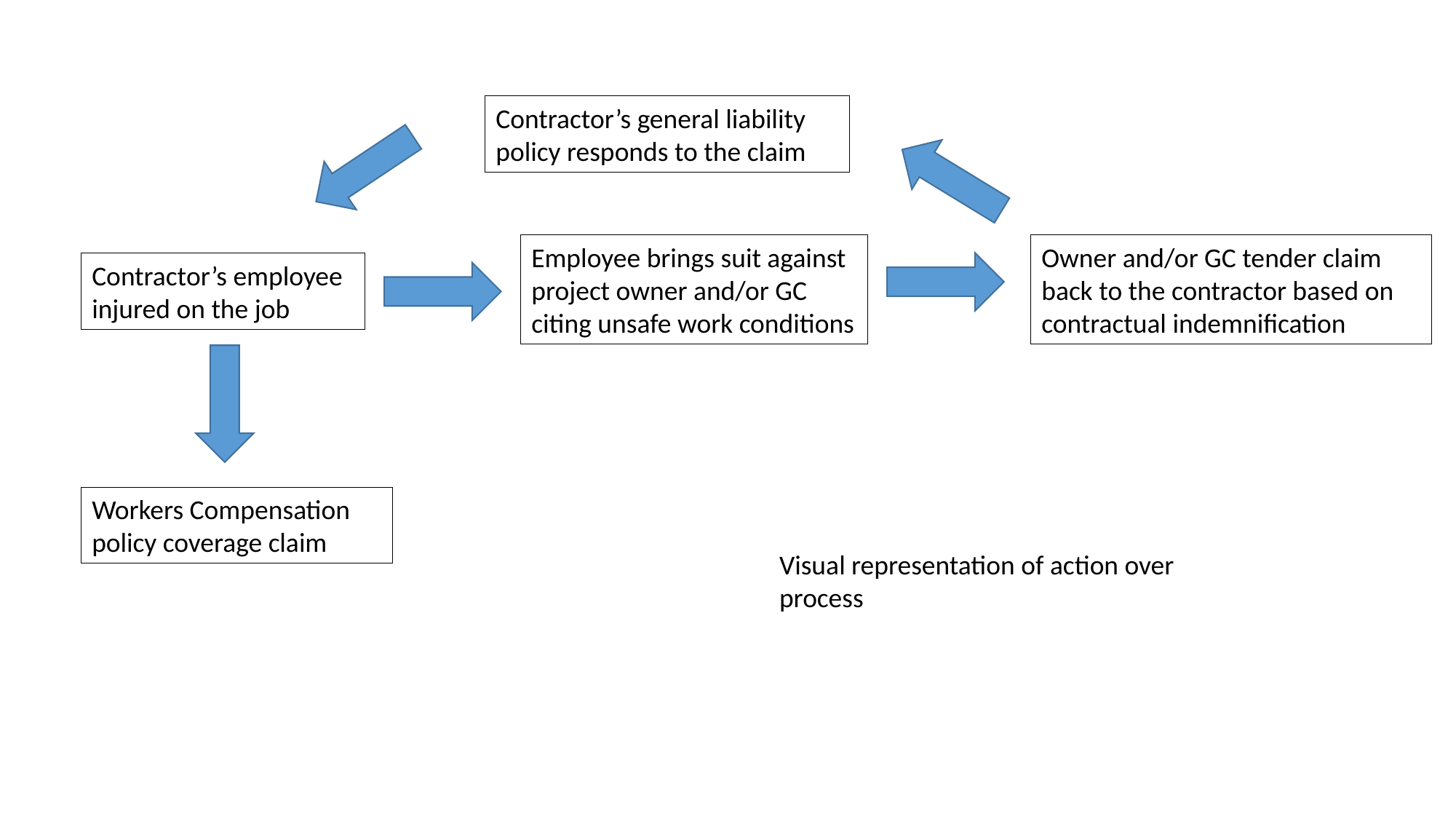

Contractor’s general liability policy responds to the claim

Employee brings suit against project owner and/or GC citing unsafe work conditions
Owner and/or GC tender claim back to the contractor based on contractual indemnification
Contractor’s employee
injured on the job

Workers Compensation policy coverage claim
Visual representation of action over process